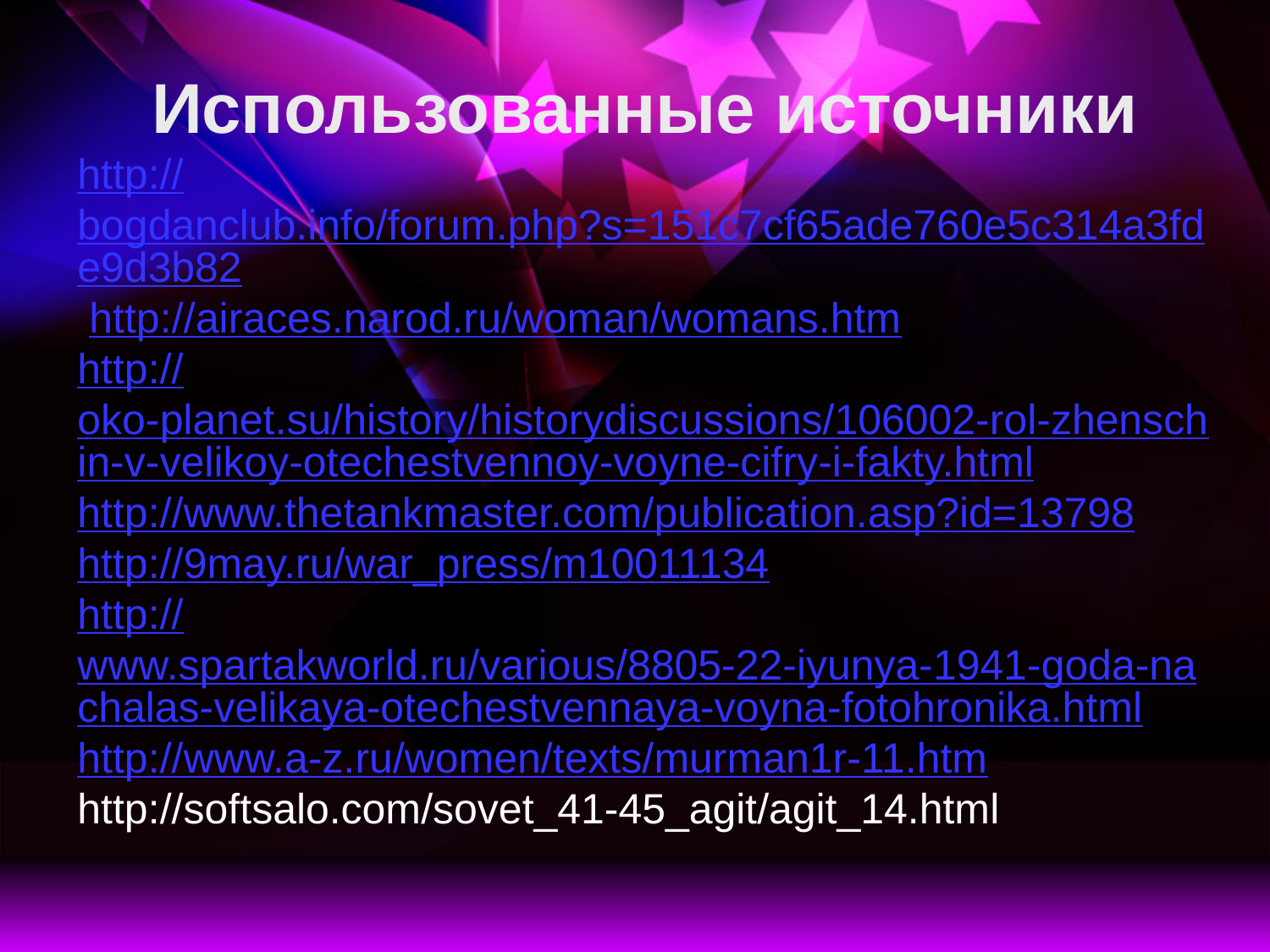

Использованные источники
http://bogdanclub.info/forum.php?s=151c7cf65ade760e5c314a3fde9d3b82
 http://airaces.narod.ru/woman/womans.htm
http://oko-planet.su/history/historydiscussions/106002-rol-zhenschin-v-velikoy-otechestvennoy-voyne-cifry-i-fakty.html
http://www.thetankmaster.com/publication.asp?id=13798
http://9may.ru/war_press/m10011134
http://www.spartakworld.ru/various/8805-22-iyunya-1941-goda-nachalas-velikaya-otechestvennaya-voyna-fotohronika.html
http://www.a-z.ru/women/texts/murman1r-11.htm
http://softsalo.com/sovet_41-45_agit/agit_14.html